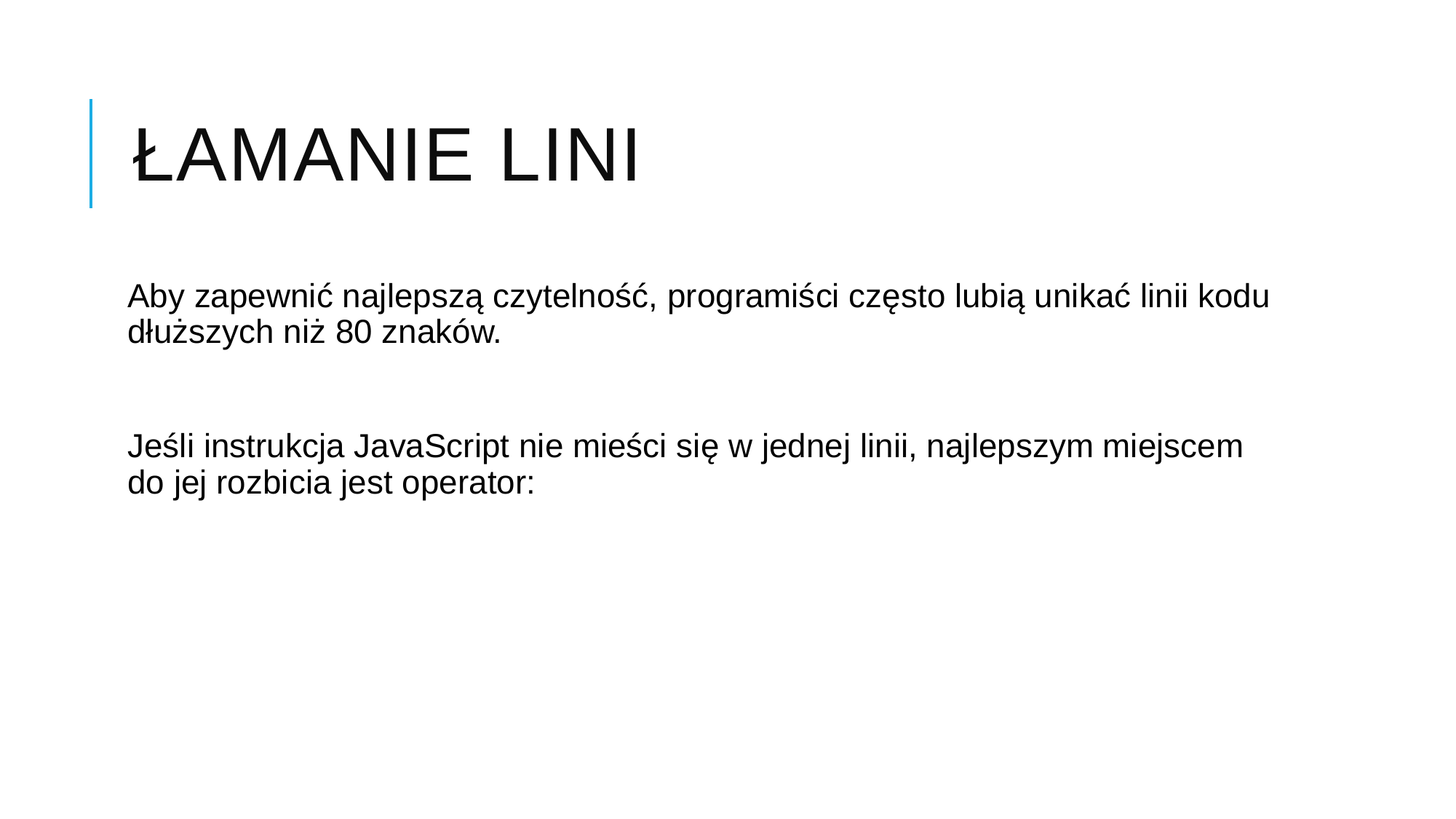

# Łamanie lini
Aby zapewnić najlepszą czytelność, programiści często lubią unikać linii kodu dłuższych niż 80 znaków.

Jeśli instrukcja JavaScript nie mieści się w jednej linii, najlepszym miejscem do jej rozbicia jest operator: